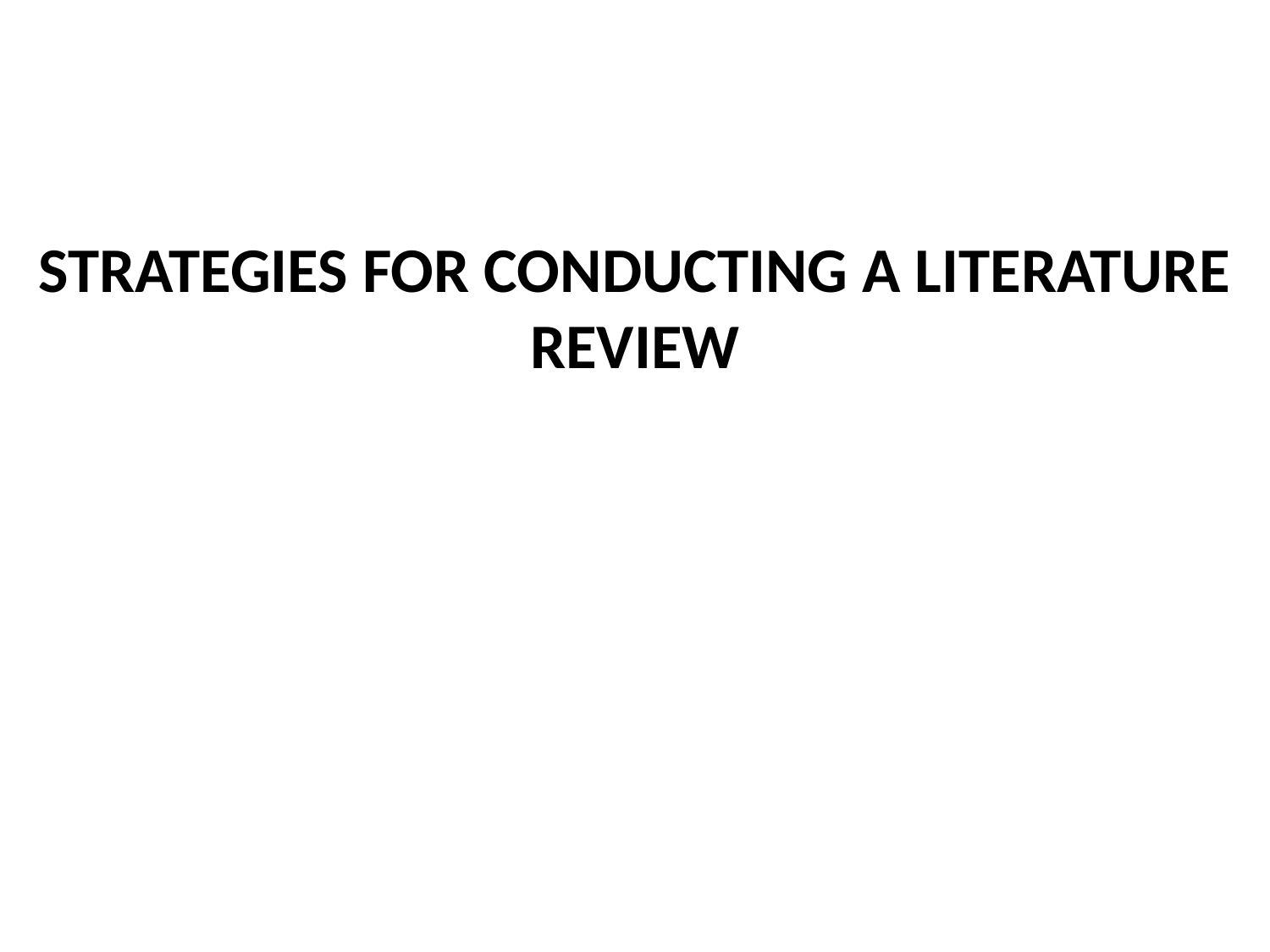

#
STRATEGIES FOR CONDUCTING A LITERATURE REVIEW